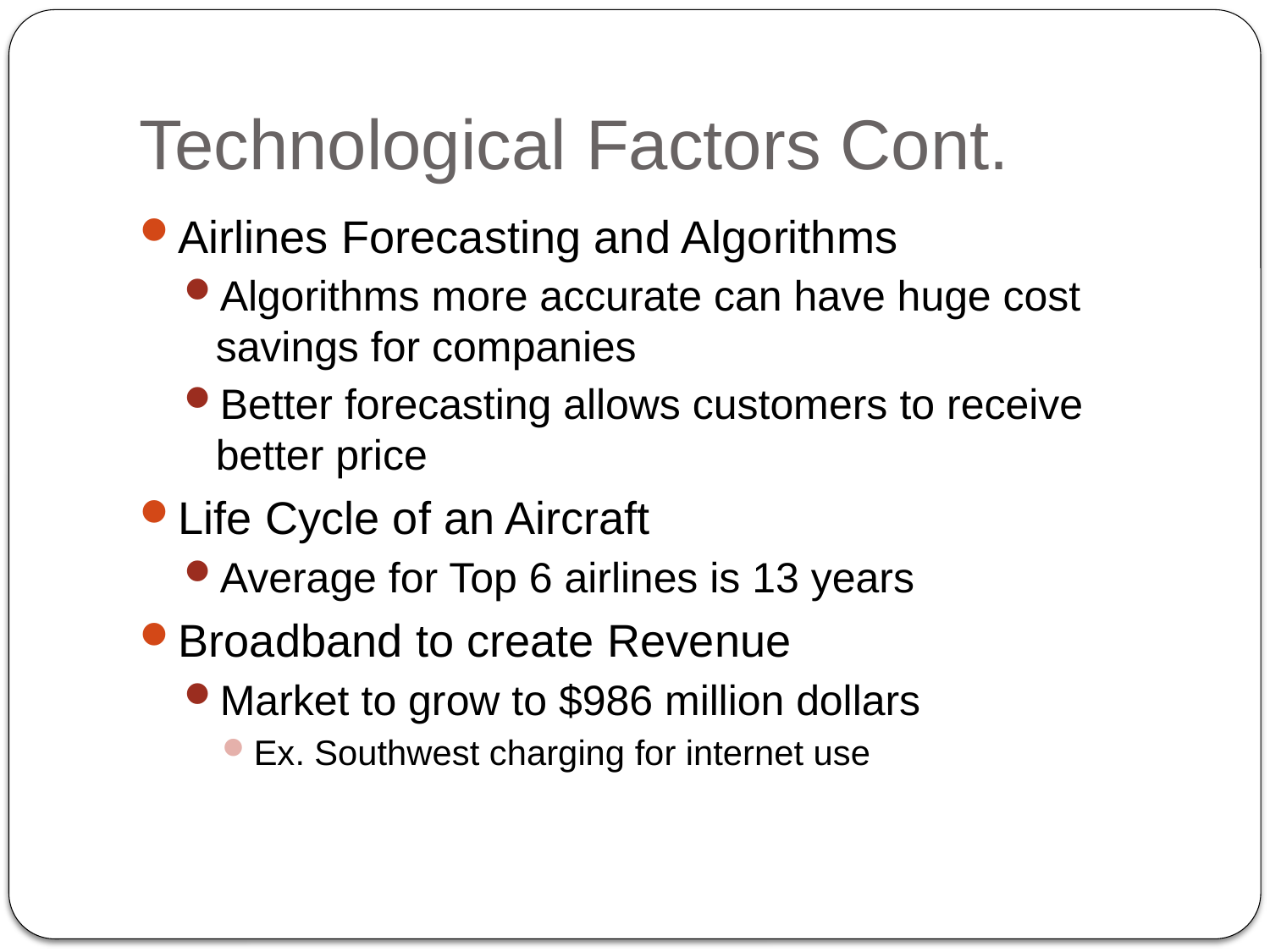

# Technological Factors Cont.
Airlines Forecasting and Algorithms
Algorithms more accurate can have huge cost savings for companies
Better forecasting allows customers to receive better price
Life Cycle of an Aircraft
Average for Top 6 airlines is 13 years
Broadband to create Revenue
Market to grow to $986 million dollars
Ex. Southwest charging for internet use